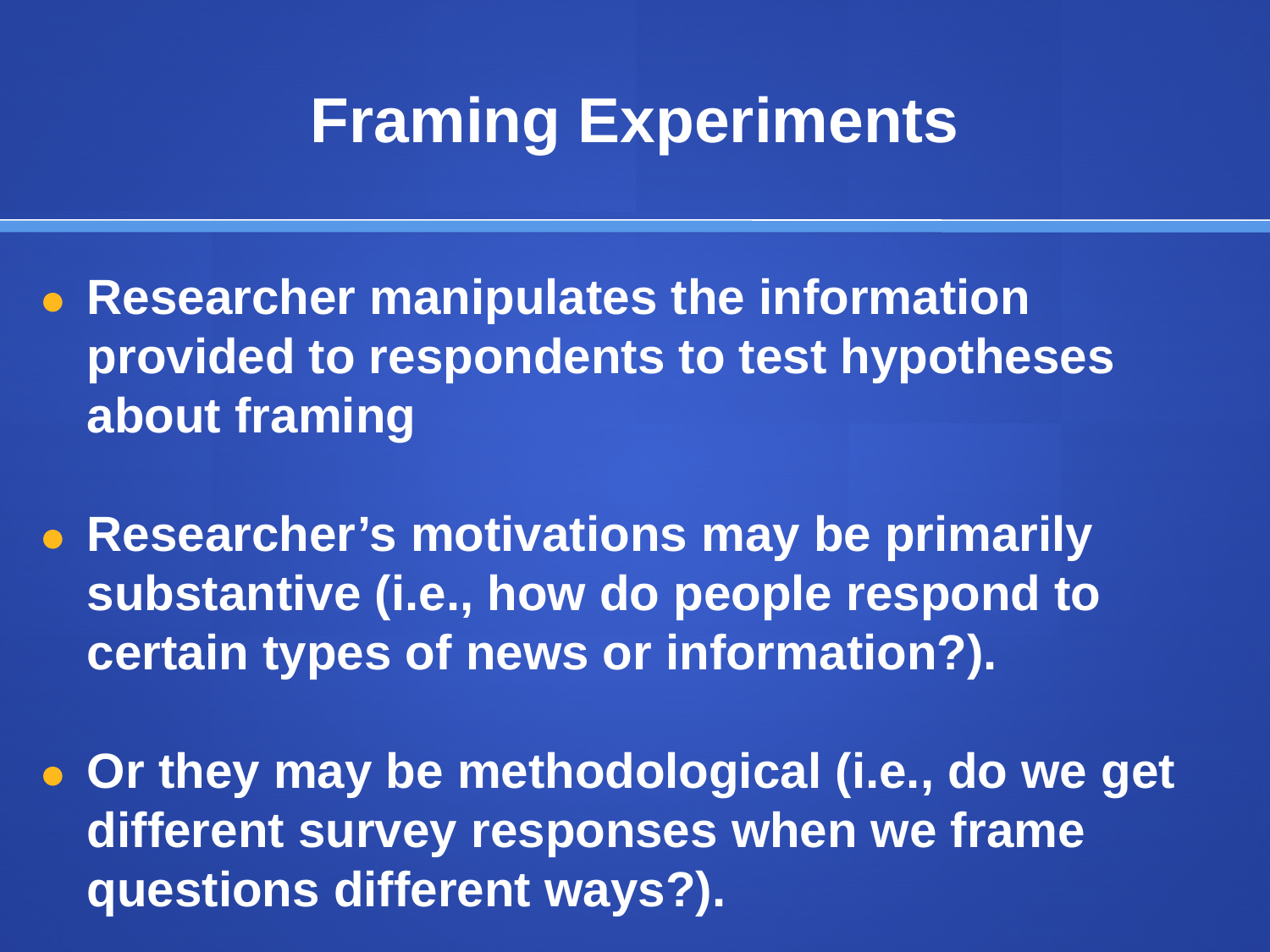

# Framing Experiments
Researcher manipulates the information provided to respondents to test hypotheses about framing

Researcher’s motivations may be primarily substantive (i.e., how do people respond to certain types of news or information?).

Or they may be methodological (i.e., do we get different survey responses when we frame questions different ways?).